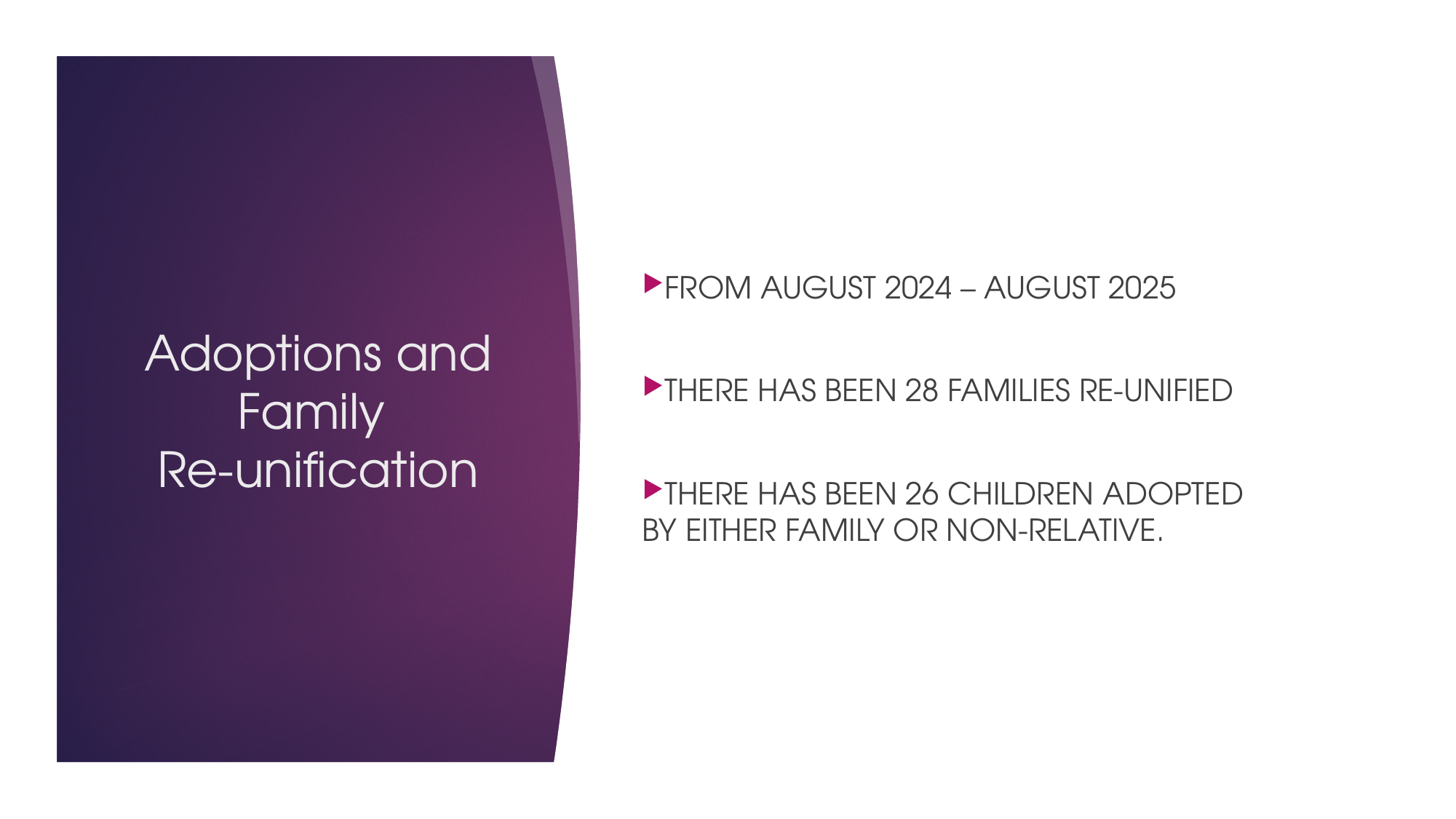

From August 2024 – August 2025

There has been 28 families Re-unified

There has been 26 children adopted by either family or non-relative.
# Adoptions and Family Re-unification